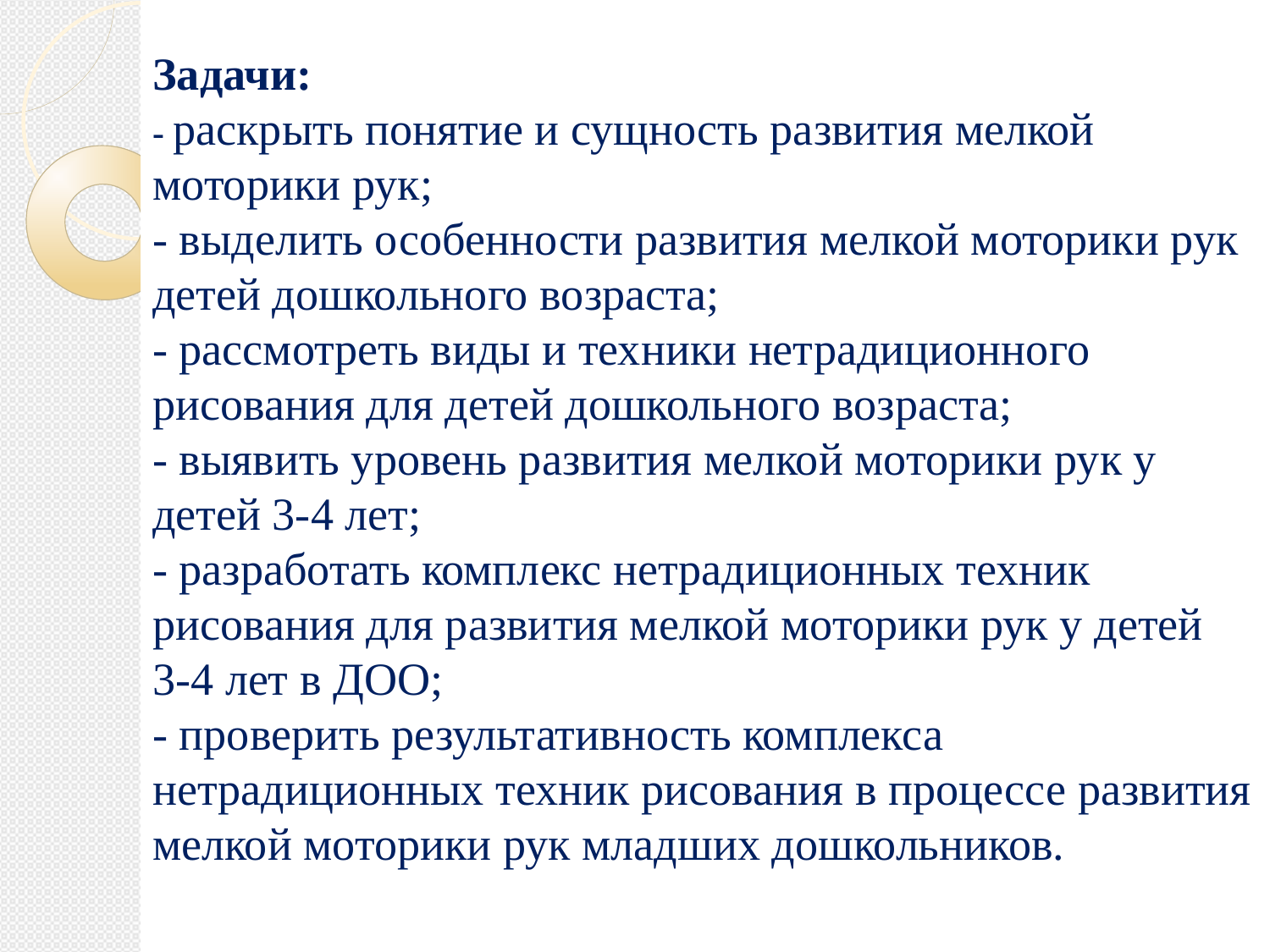

Задачи:
- раскрыть понятие и сущность развития мелкой моторики рук;
- выделить особенности развития мелкой моторики рук детей дошкольного возраста;
- рассмотреть виды и техники нетрадиционного рисования для детей дошкольного возраста;
- выявить уровень развития мелкой моторики рук у детей 3-4 лет;
- разработать комплекс нетрадиционных техник рисования для развития мелкой моторики рук у детей
3-4 лет в ДОО;
- проверить результативность комплекса нетрадиционных техник рисования в процессе развития мелкой моторики рук младших дошкольников.